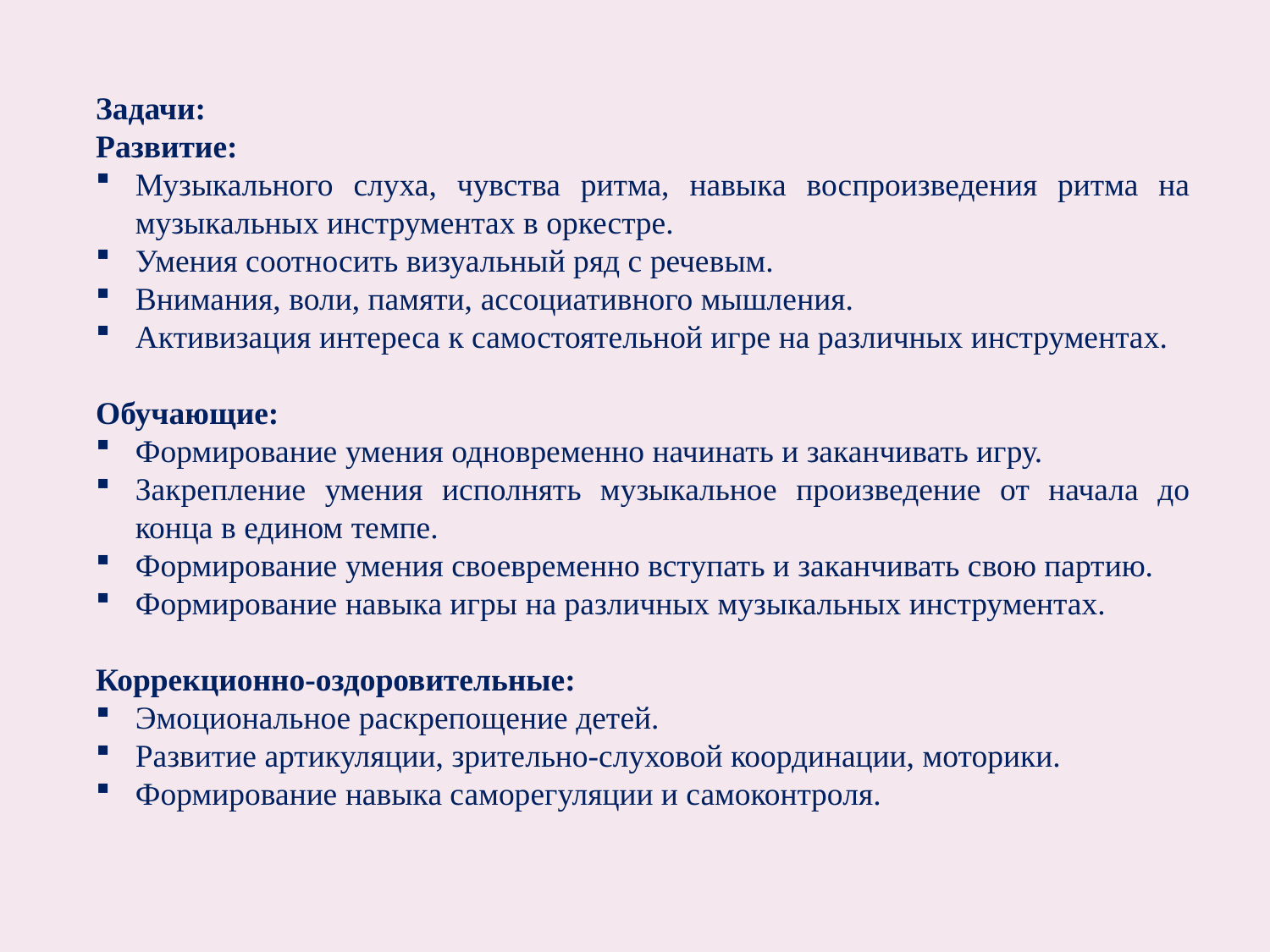

Задачи:
Развитие:
Музыкального слуха, чувства ритма, навыка воспроизведения ритма на музыкальных инструментах в оркестре.
Умения соотносить визуальный ряд с речевым.
Внимания, воли, памяти, ассоциативного мышления.
Активизация интереса к самостоятельной игре на различных инструментах.

Обучающие:
Формирование умения одновременно начинать и заканчивать игру.
Закрепление умения исполнять музыкальное произведение от начала до конца в едином темпе.
Формирование умения своевременно вступать и заканчивать свою партию.
Формирование навыка игры на различных музыкальных инструментах.

Коррекционно-оздоровительные:
Эмоциональное раскрепощение детей.
Развитие артикуляции, зрительно-слуховой координации, моторики.
Формирование навыка саморегуляции и самоконтроля.